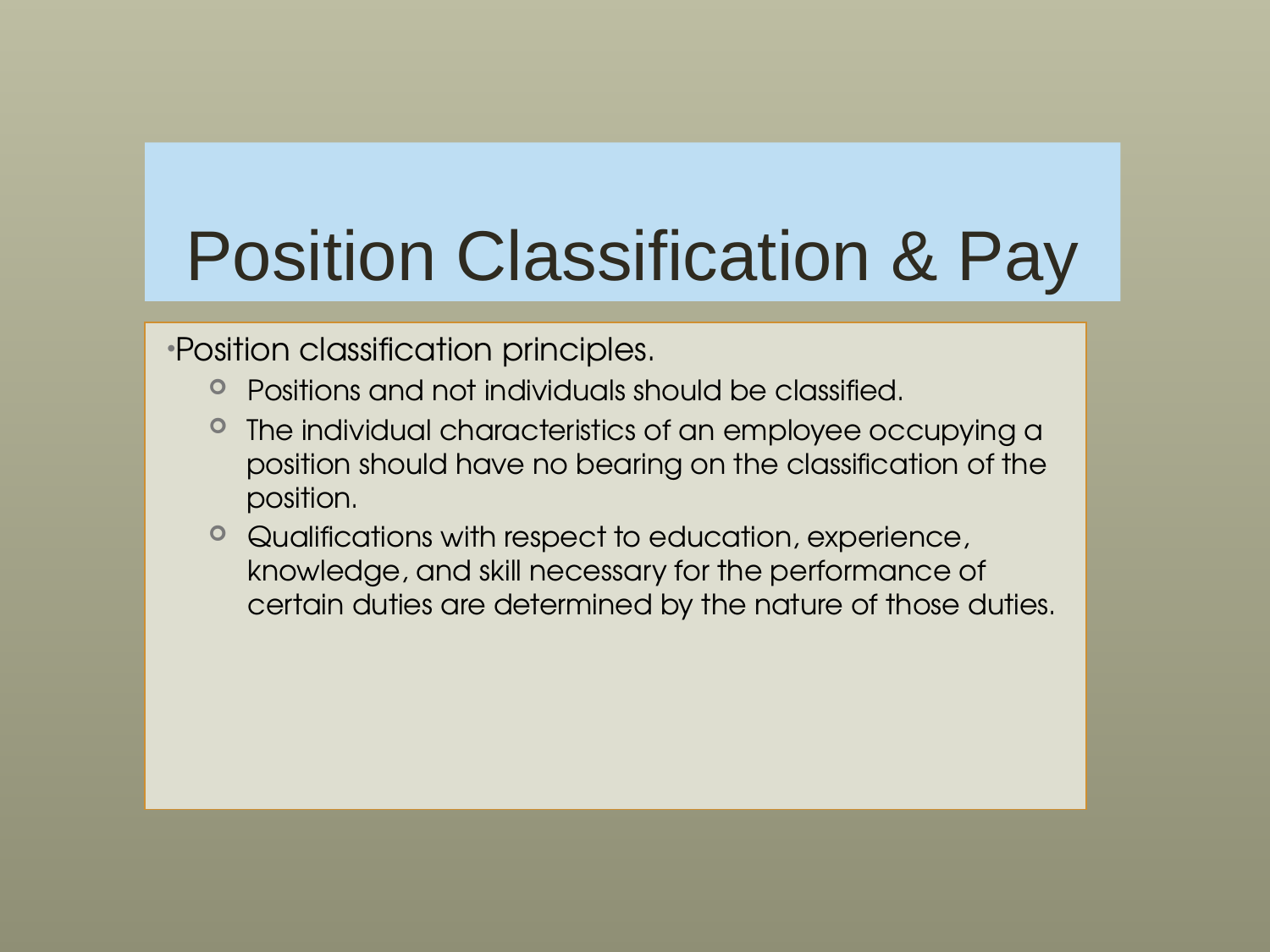

# Position Classification & Pay
Position classification principles.
Positions and not individuals should be classified.
The individual characteristics of an employee occupying a position should have no bearing on the classification of the position.
Qualifications with respect to education, experience, knowledge, and skill necessary for the performance of certain duties are determined by the nature of those duties.